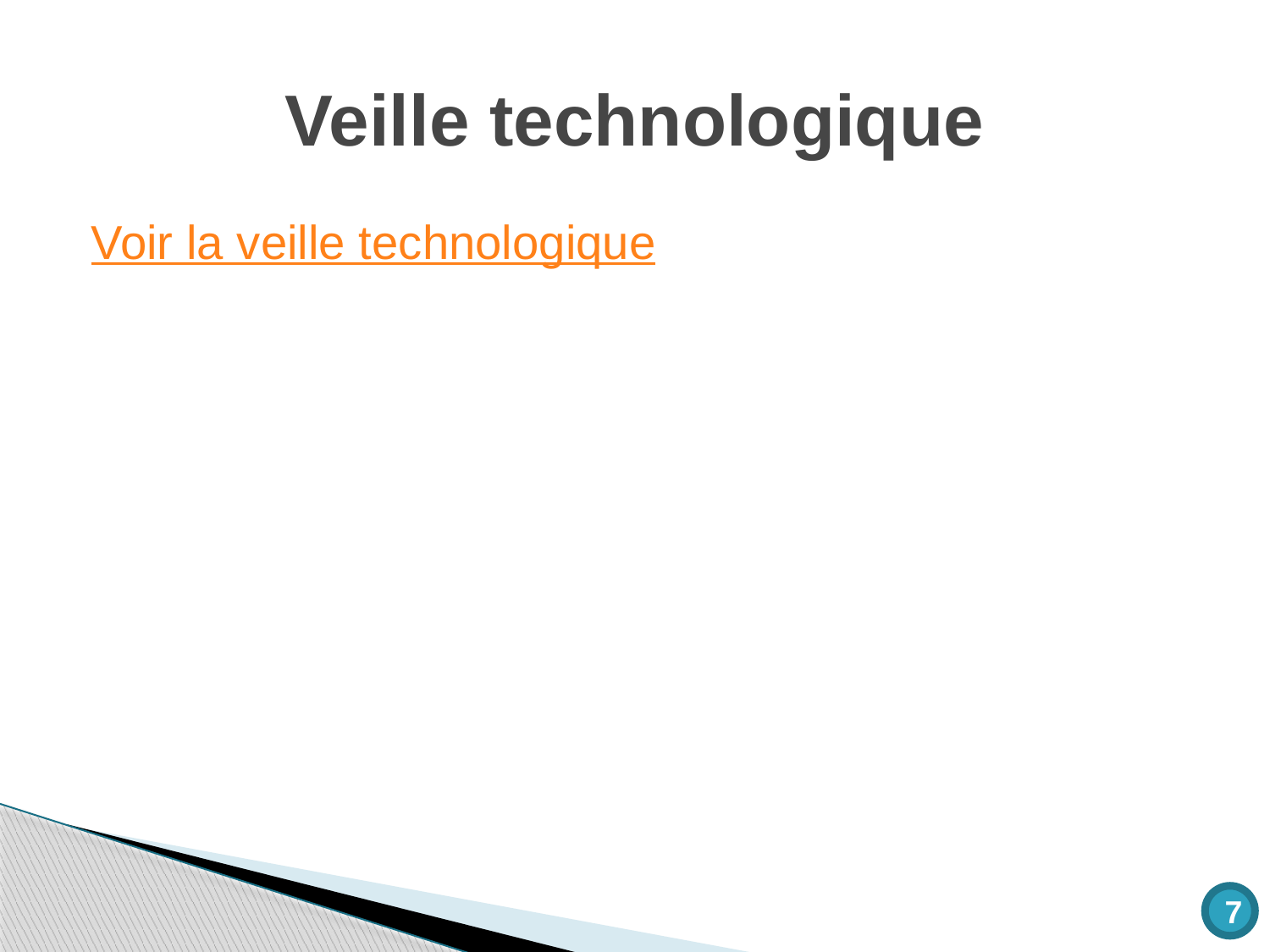

# Veille technologique
Voir la veille technologique
7